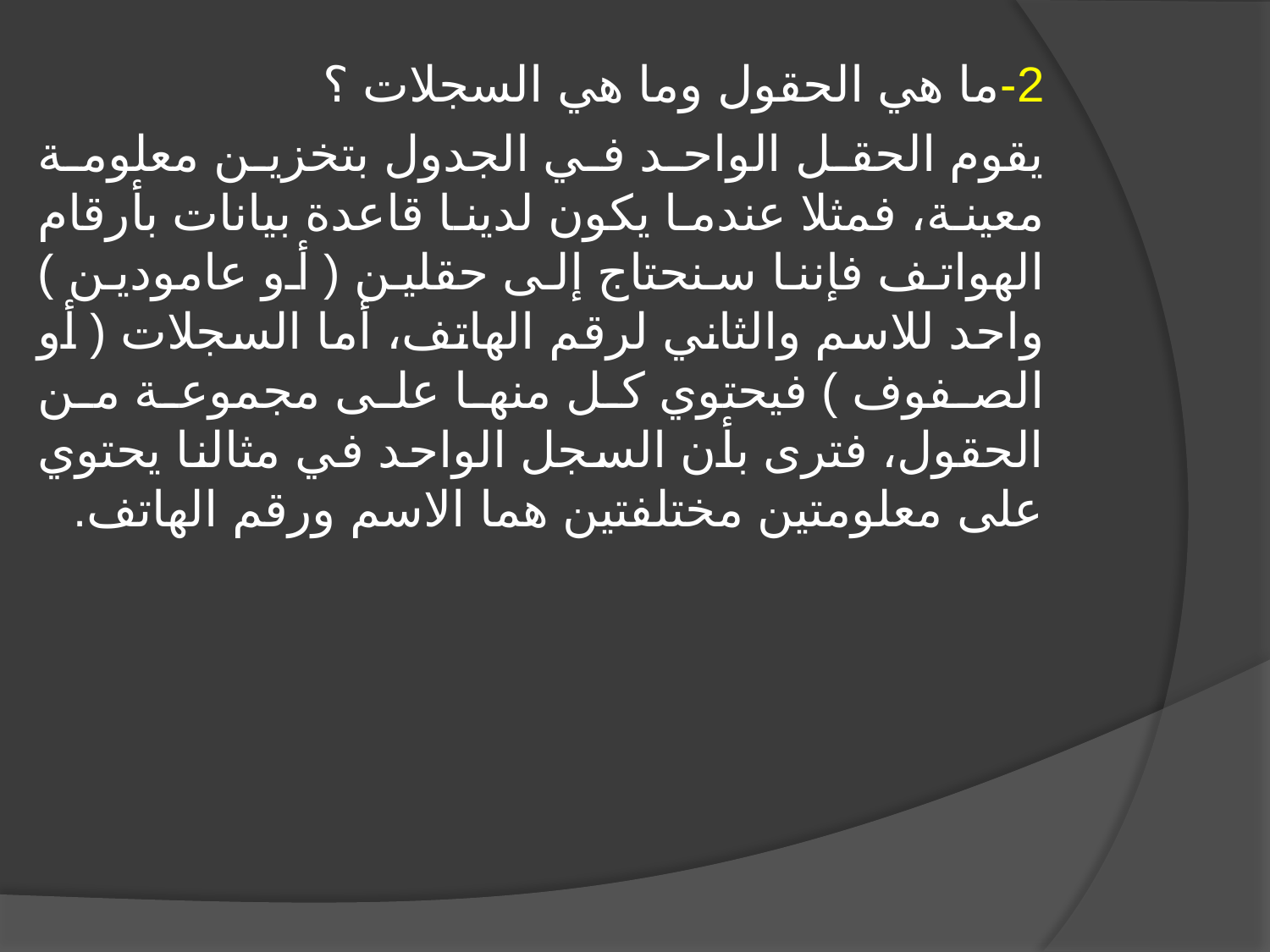

2-ما هي الحقول وما هي السجلات ؟
يقوم الحقل الواحد في الجدول بتخزين معلومة معينة، فمثلا عندما يكون لدينا قاعدة بيانات بأرقام الهواتف فإننا سنحتاج إلى حقلين ( أو عامودين ) واحد للاسم والثاني لرقم الهاتف، أما السجلات ( أو الصفوف ) فيحتوي كل منها على مجموعة من الحقول، فترى بأن السجل الواحد في مثالنا يحتوي على معلومتين مختلفتين هما الاسم ورقم الهاتف.